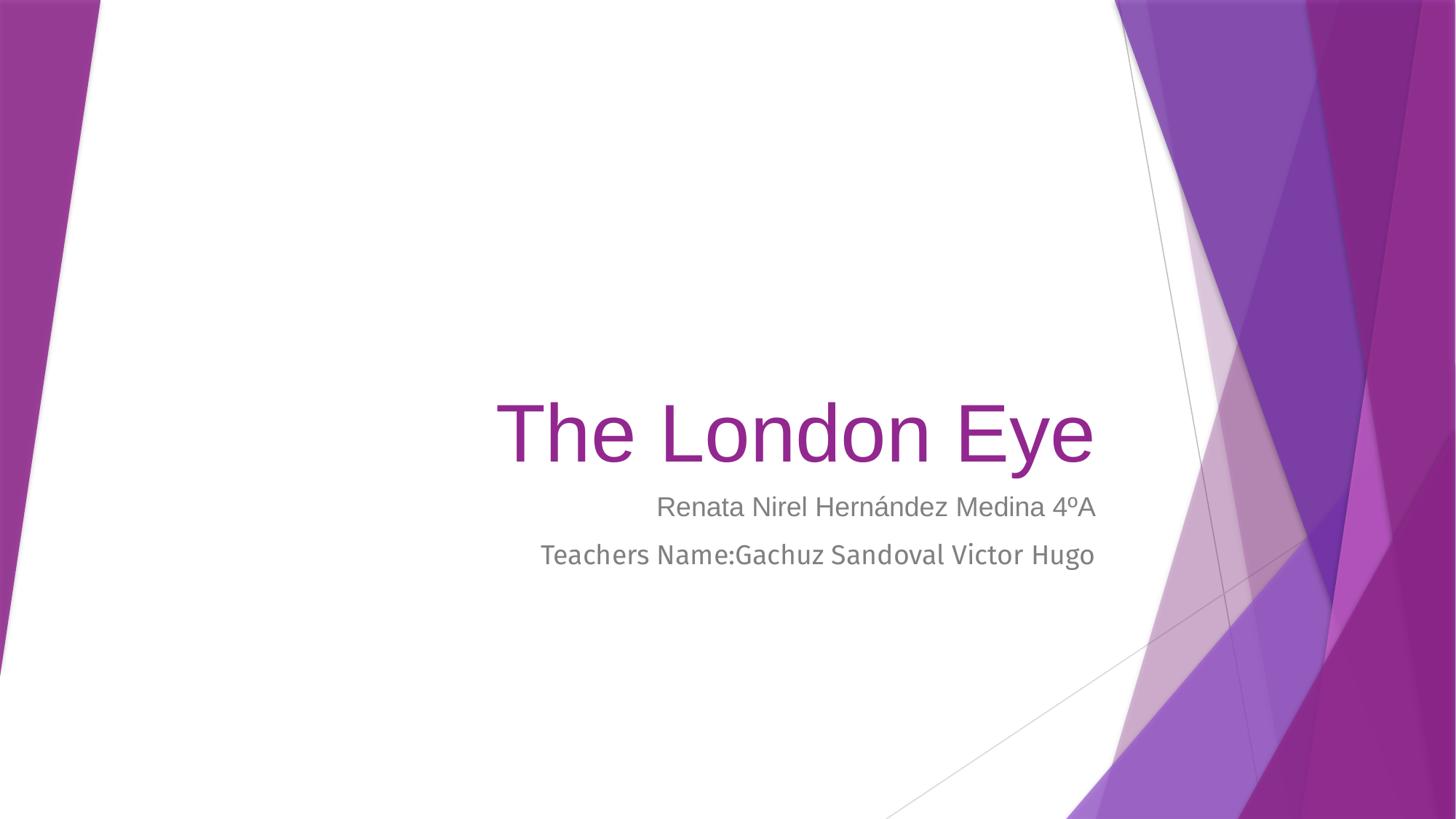

# The London Eye
Renata Nirel Hernández Medina 4ºA
Teachers Name:Gachuz Sandoval Victor Hugo